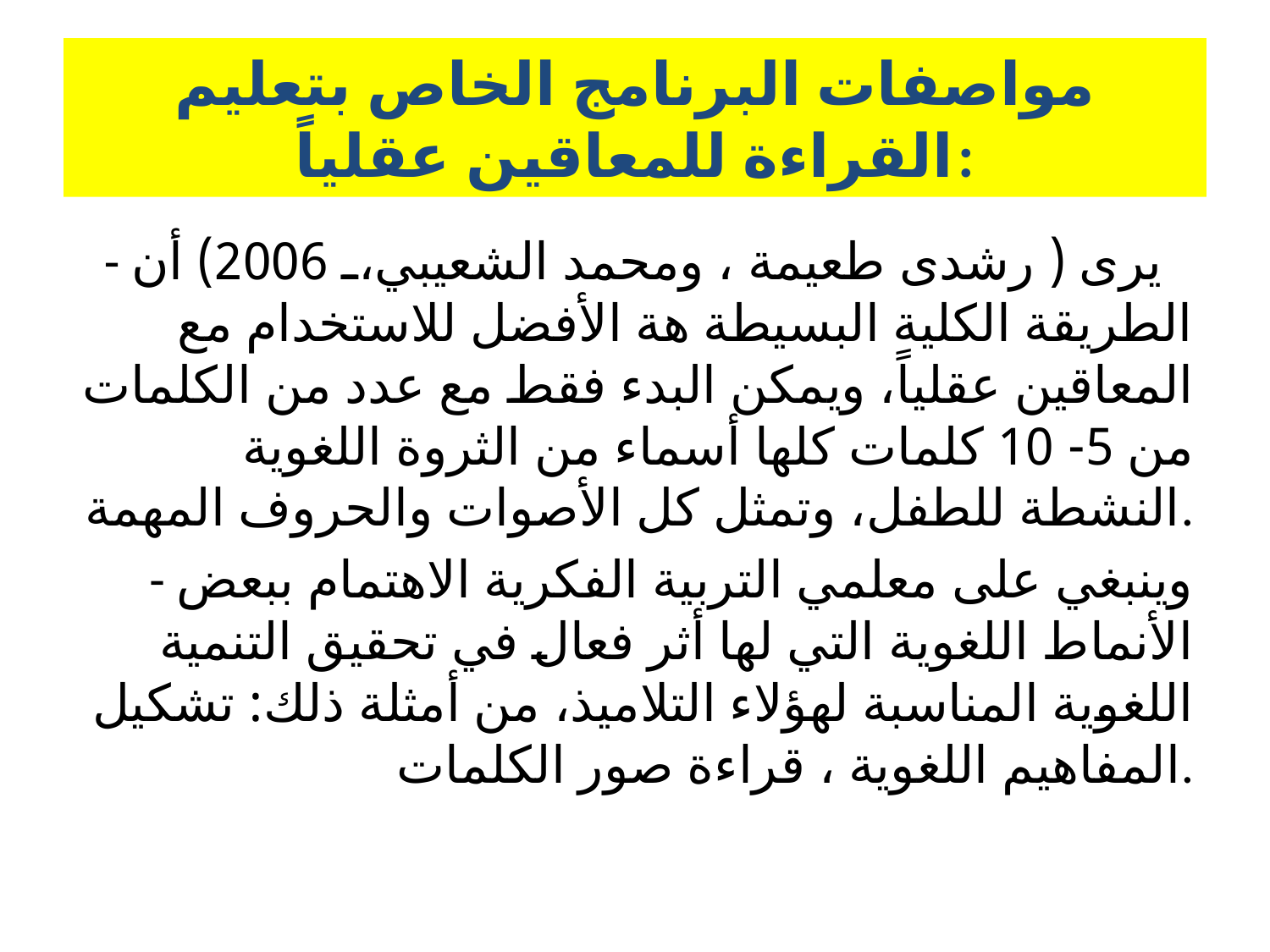

# مواصفات البرنامج الخاص بتعليم القراءة للمعاقين عقلياً:
- يرى ( رشدى طعيمة ، ومحمد الشعيبي، 2006) أن الطريقة الكلية البسيطة هة الأفضل للاستخدام مع المعاقين عقلياً، ويمكن البدء فقط مع عدد من الكلمات من 5- 10 كلمات كلها أسماء من الثروة اللغوية النشطة للطفل، وتمثل كل الأصوات والحروف المهمة.
- وينبغي على معلمي التربية الفكرية الاهتمام ببعض الأنماط اللغوية التي لها أثر فعال في تحقيق التنمية اللغوية المناسبة لهؤلاء التلاميذ، من أمثلة ذلك: تشكيل المفاهيم اللغوية ، قراءة صور الكلمات.